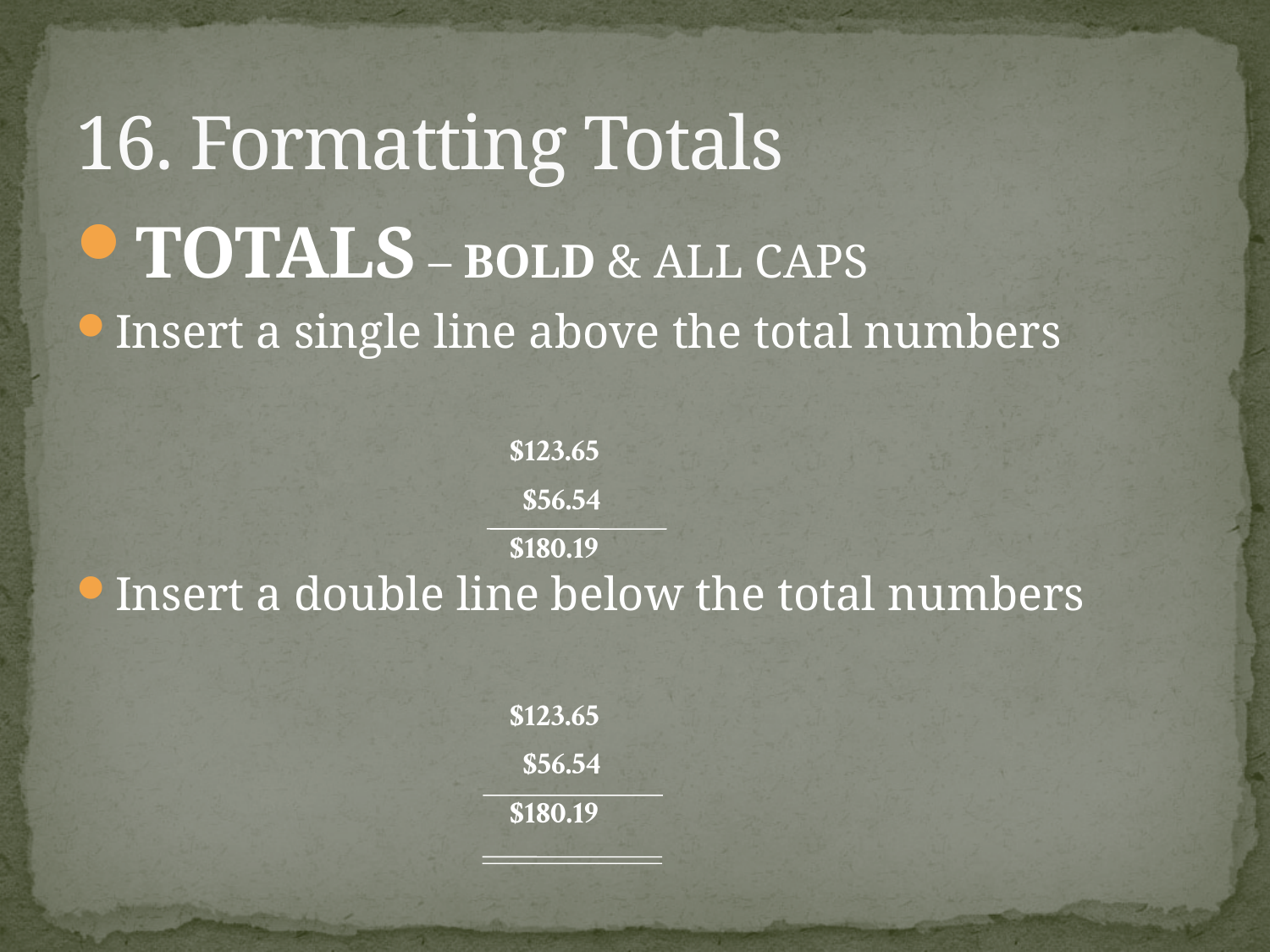

# 16. Formatting Totals
TOTALS – BOLD & ALL CAPS
Insert a single line above the total numbers

Insert a double line below the total numbers
$123.65
  $56.54
$180.19

$123.65
  $56.54
$180.19